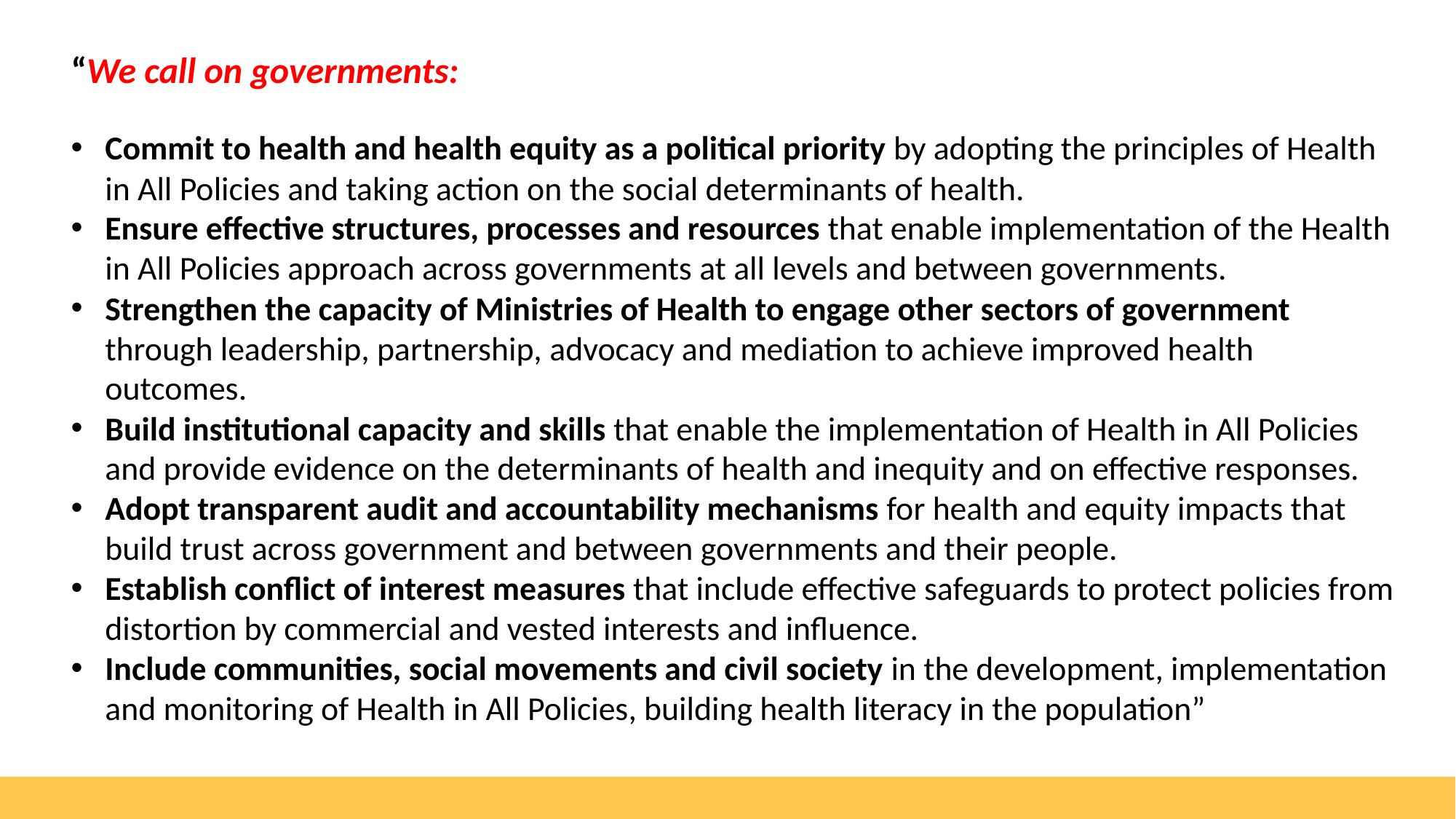

“We call on governments:

Commit to health and health equity as a political priority by adopting the principles of Health in All Policies and taking action on the social determinants of health.
Ensure effective structures, processes and resources that enable implementation of the Health in All Policies approach across governments at all levels and between governments.
Strengthen the capacity of Ministries of Health to engage other sectors of government through leadership, partnership, advocacy and mediation to achieve improved health outcomes.
Build institutional capacity and skills that enable the implementation of Health in All Policies and provide evidence on the determinants of health and inequity and on effective responses.
Adopt transparent audit and accountability mechanisms for health and equity impacts that build trust across government and between governments and their people.
Establish conflict of interest measures that include effective safeguards to protect policies from distortion by commercial and vested interests and influence.
Include communities, social movements and civil society in the development, implementation and monitoring of Health in All Policies, building health literacy in the population”